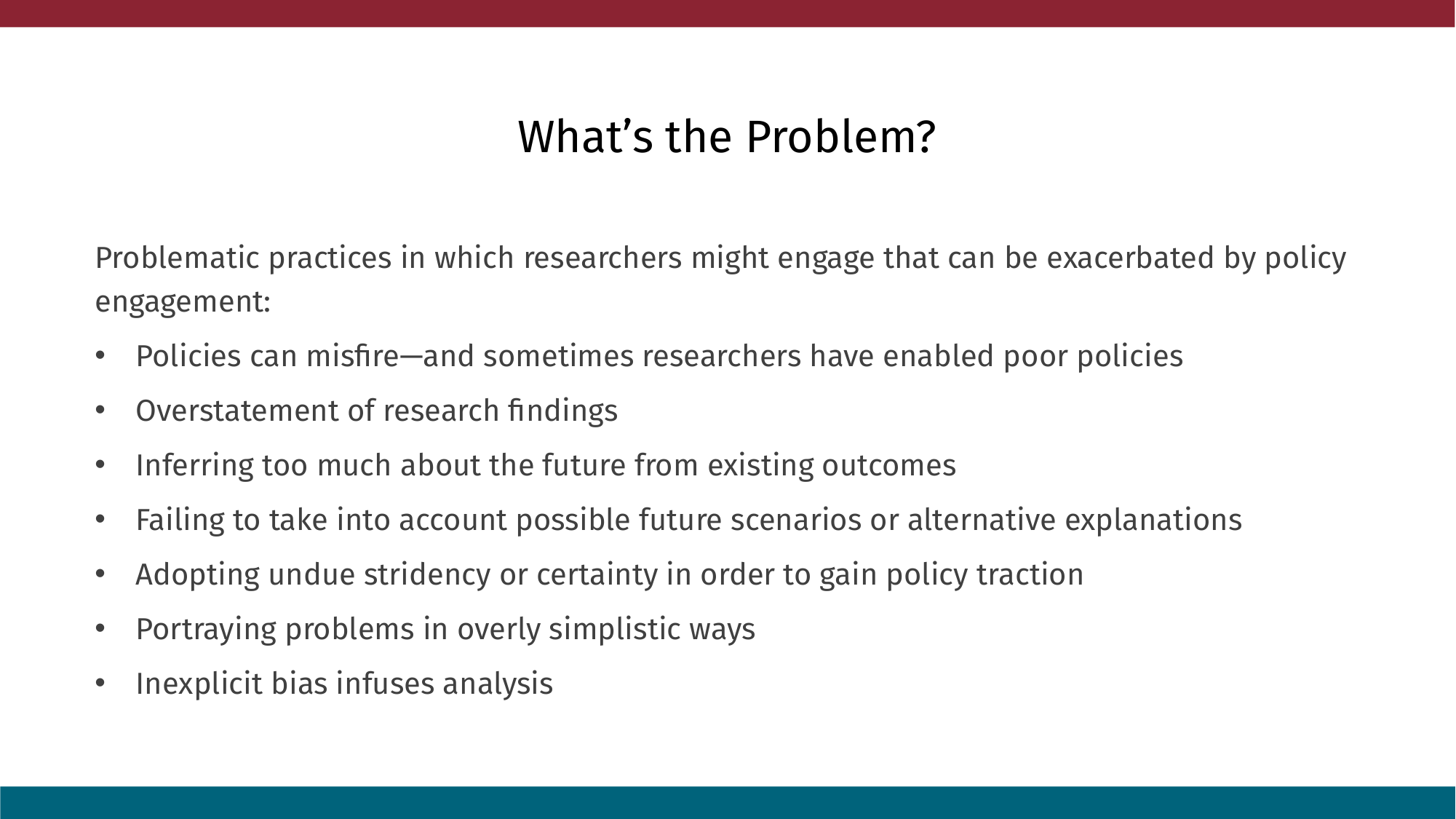

What’s the Problem?
Problematic practices in which researchers might engage that can be exacerbated by policy engagement:
Policies can misfire—and sometimes researchers have enabled poor policies
Overstatement of research findings
Inferring too much about the future from existing outcomes
Failing to take into account possible future scenarios or alternative explanations
Adopting undue stridency or certainty in order to gain policy traction
Portraying problems in overly simplistic ways
Inexplicit bias infuses analysis